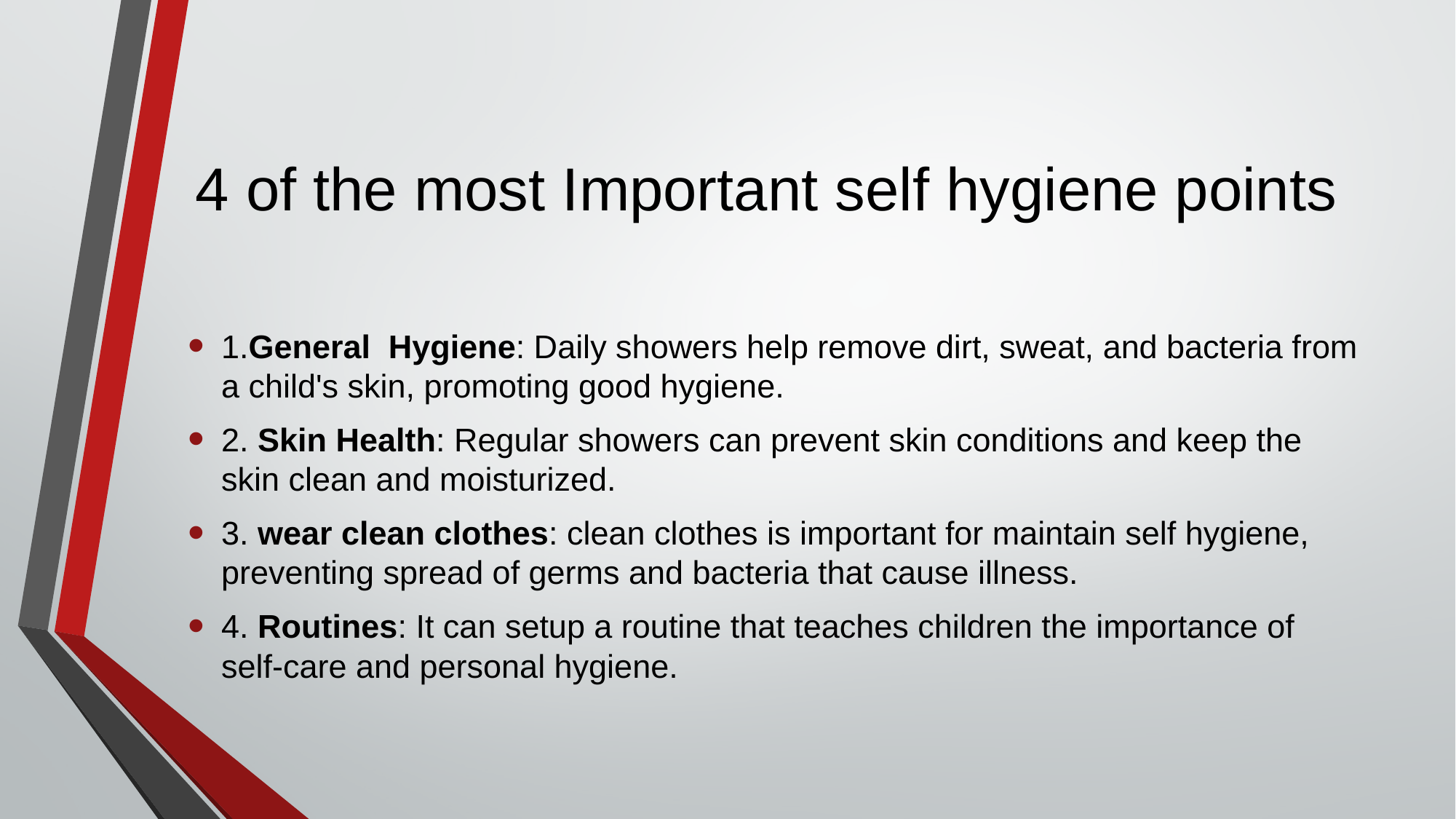

# 4 of the most Important self hygiene points
1.General  Hygiene: Daily showers help remove dirt, sweat, and bacteria from a child's skin, promoting good hygiene.
2. Skin Health: Regular showers can prevent skin conditions and keep the skin clean and moisturized.
3. wear clean clothes: clean clothes is important for maintain self hygiene, preventing spread of germs and bacteria that cause illness.
4. Routines: It can setup a routine that teaches children the importance of self-care and personal hygiene.